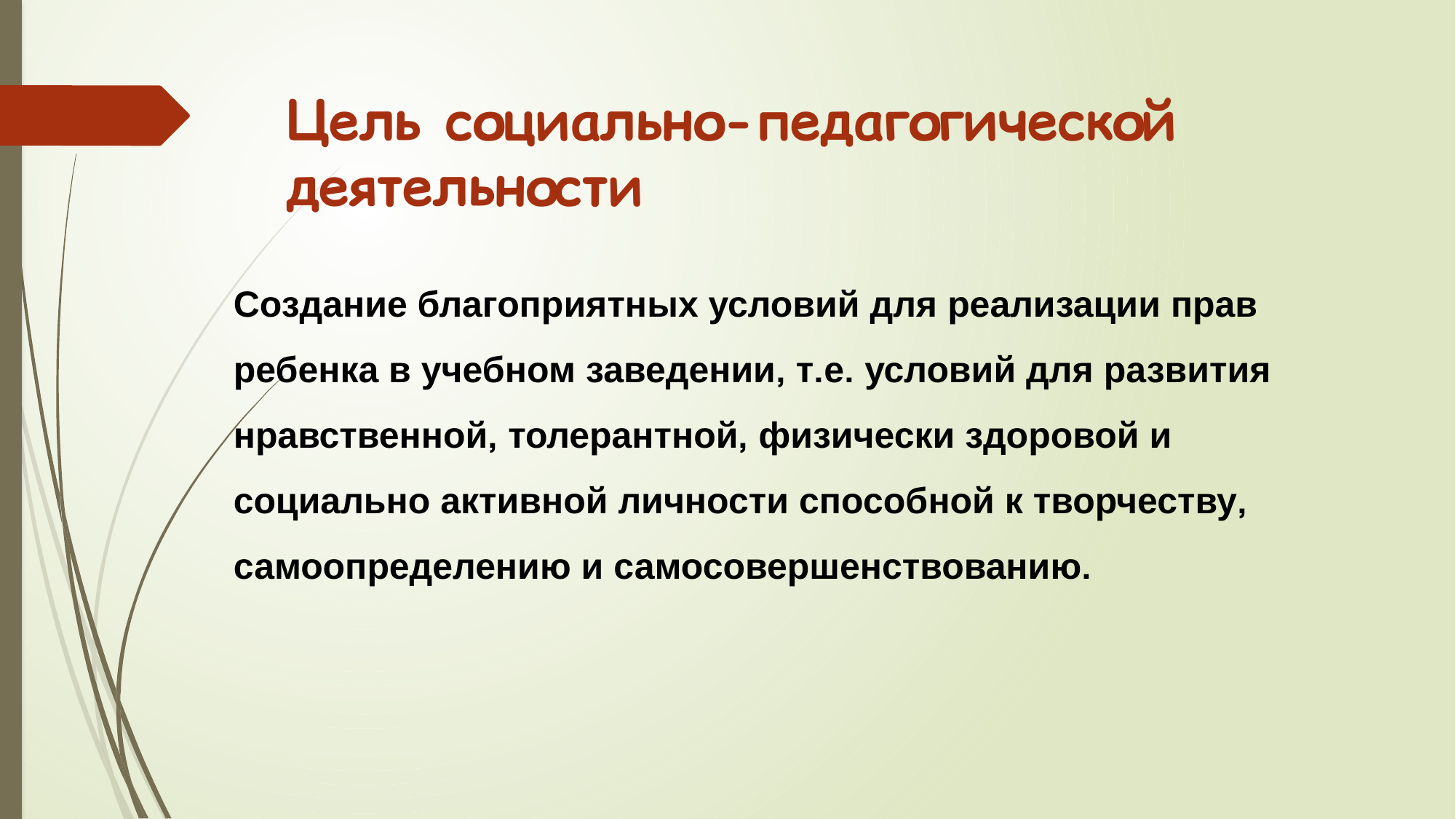

# Цель социально-педагогической деятельности
Создание благоприятных условий для реализации прав ребенка в учебном заведении, т.е. условий для развития нравственной, толерантной, физически здоровой и социально активной личности способной к творчеству, самоопределению и самосовершенствованию.